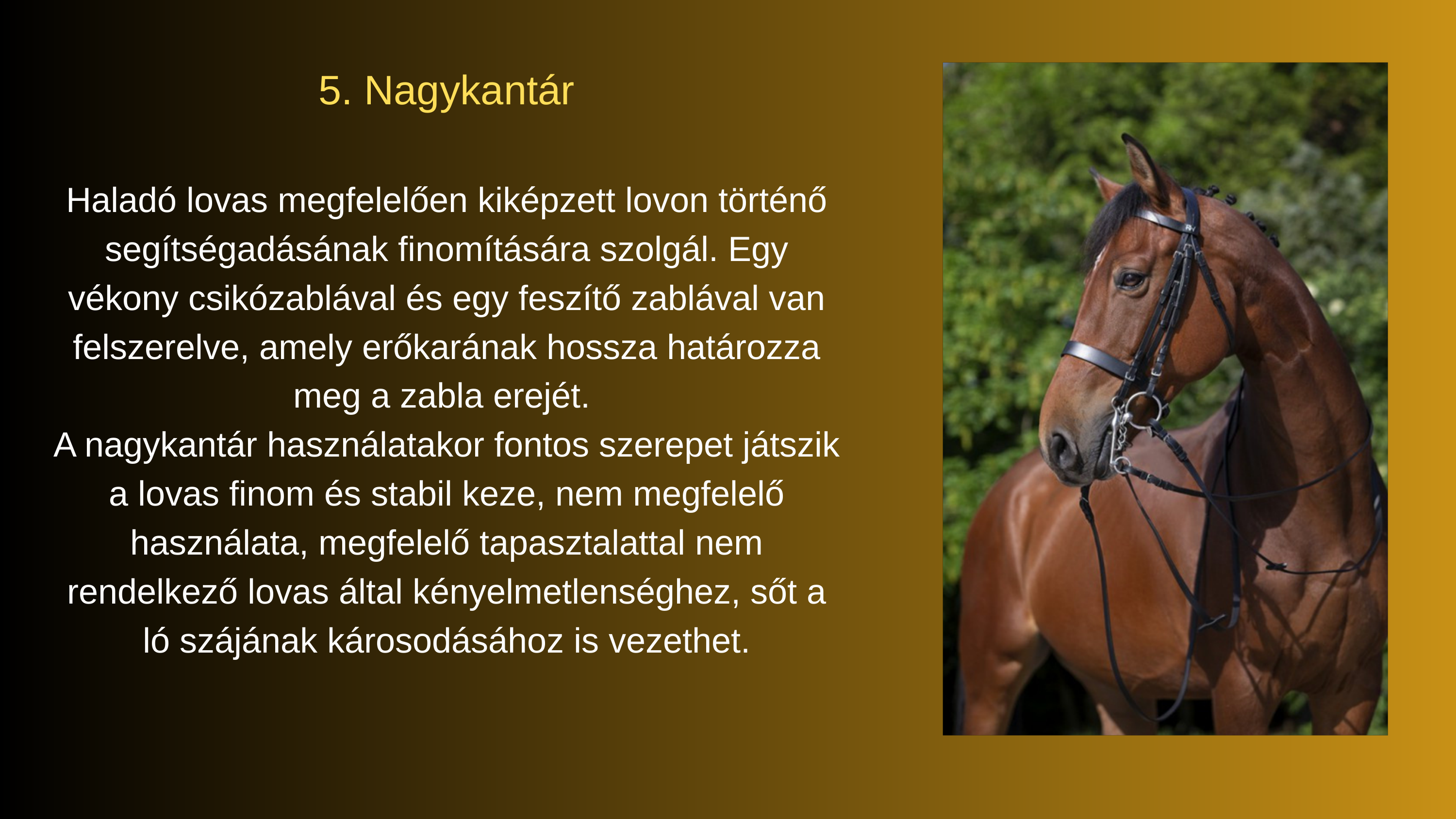

5. Nagykantár

Haladó lovas megfelelően kiképzett lovon történő segítségadásának finomítására szolgál. Egy vékony csikózablával és egy feszítő zablával van felszerelve, amely erőkarának hossza határozza meg a zabla erejét.
A nagykantár használatakor fontos szerepet játszik a lovas finom és stabil keze, nem megfelelő használata, megfelelő tapasztalattal nem rendelkező lovas által kényelmetlenséghez, sőt a ló szájának károsodásához is vezethet.